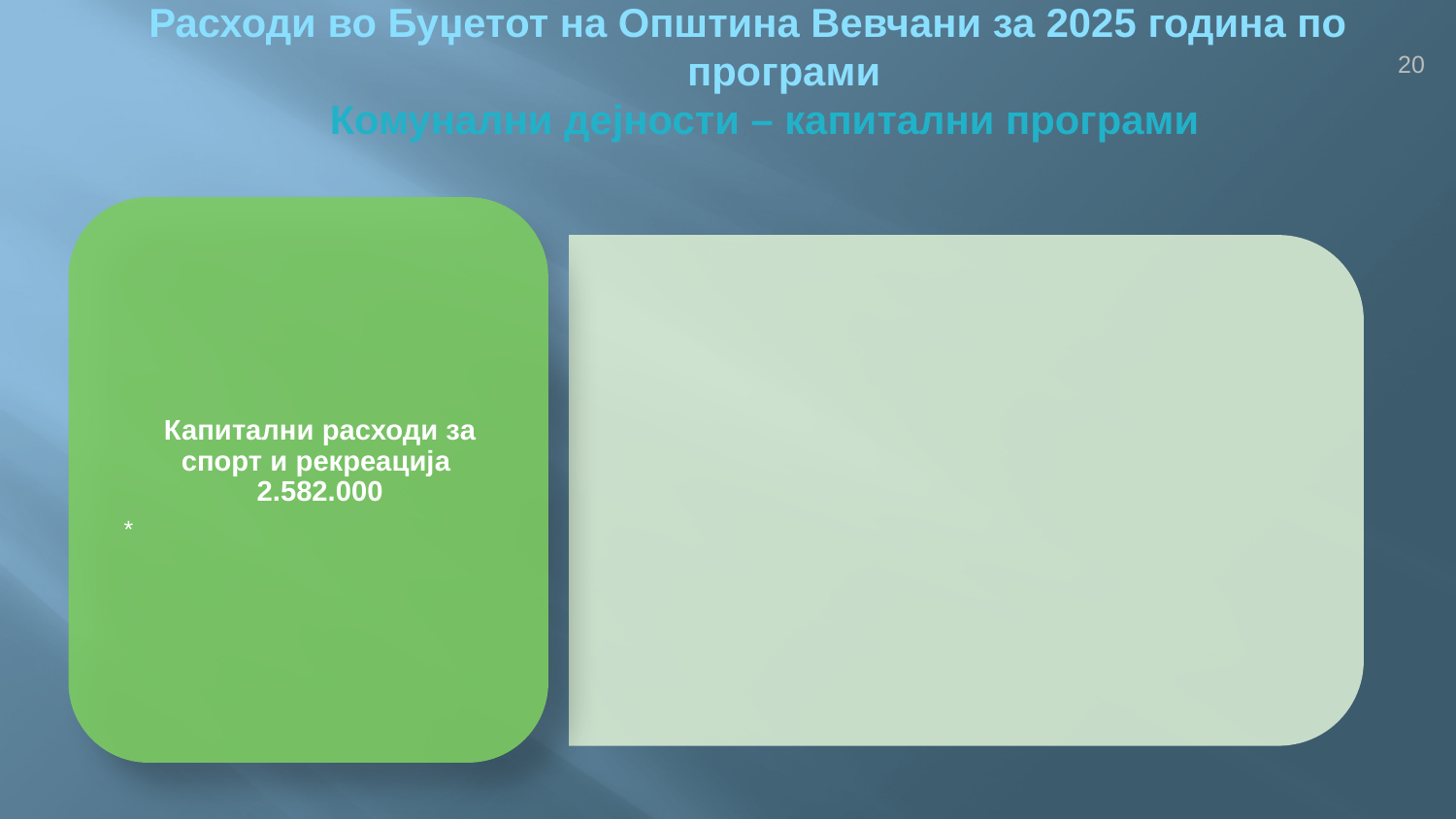

20
Расходи во Буџетот на Општина Вевчани за 2025 година по програми
                     Комунални дејности – капитални програми

Капитални расходи за спорт и рекреација  2.582.000
*